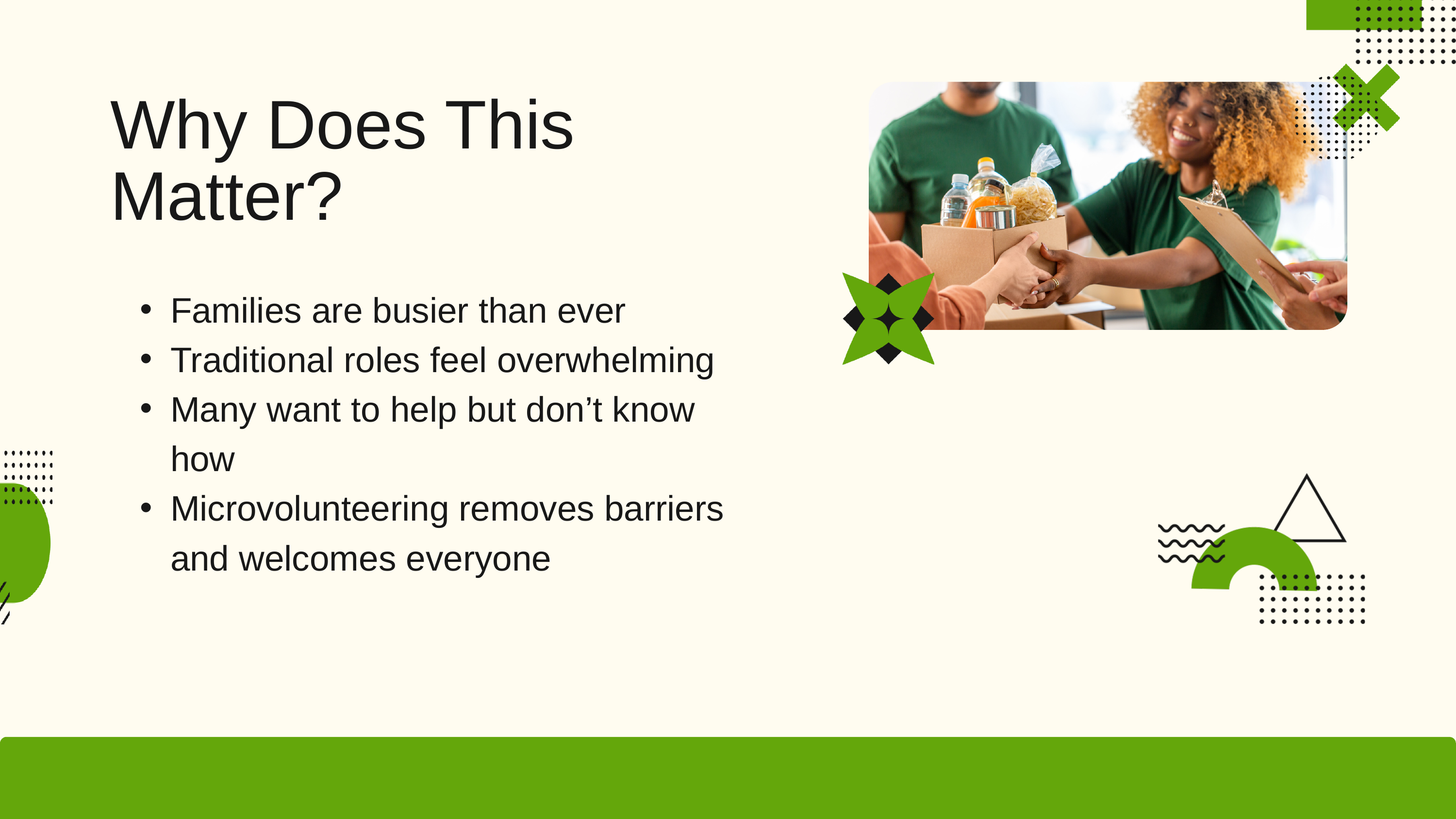

Why Does This Matter?

Families are busier than ever
Traditional roles feel overwhelming
Many want to help but don’t know how
Microvolunteering removes barriers and welcomes everyone